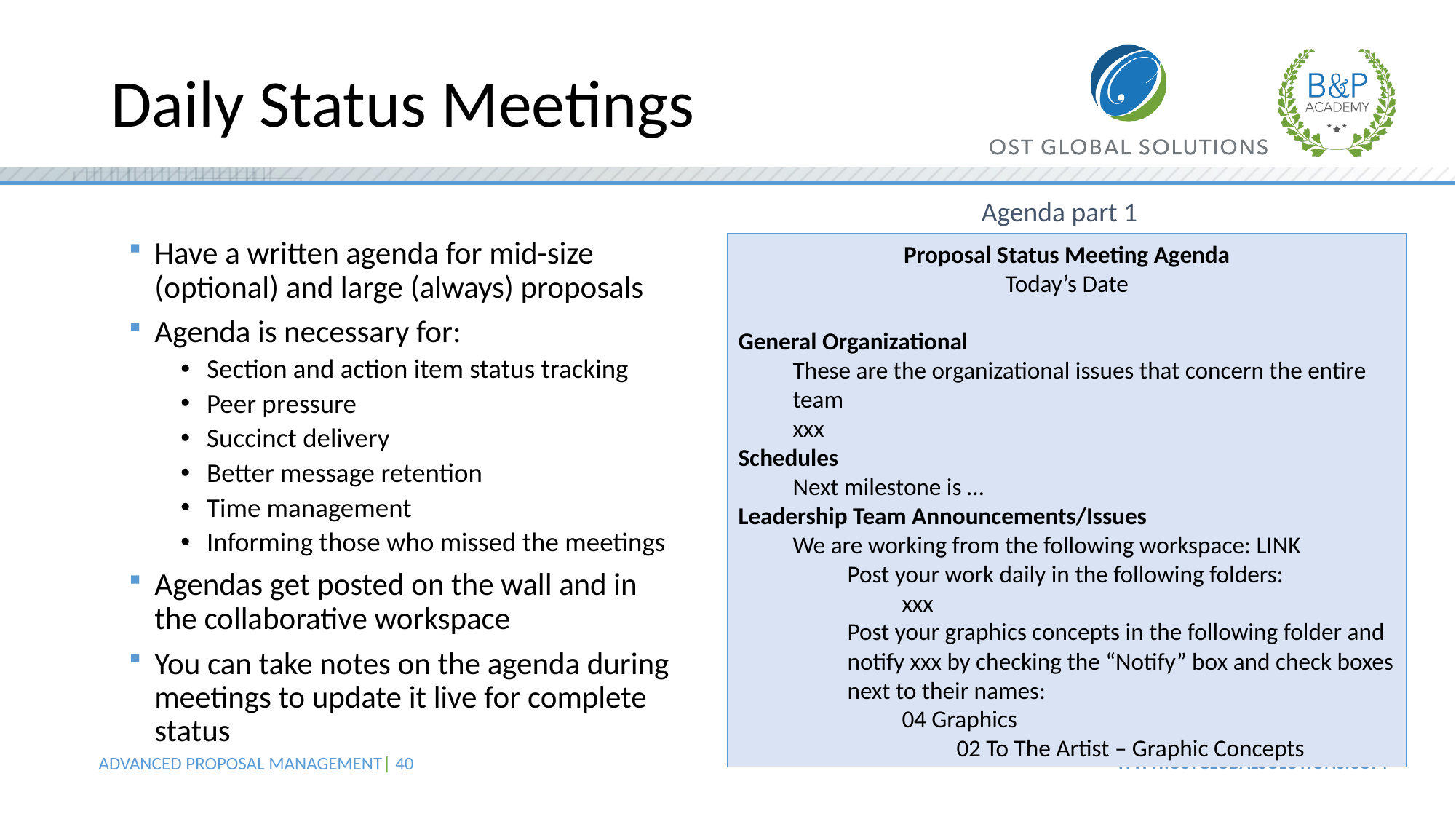

# Daily Status Meetings
Agenda part 1
Have a written agenda for mid-size (optional) and large (always) proposals
Agenda is necessary for:
Section and action item status tracking
Peer pressure
Succinct delivery
Better message retention
Time management
Informing those who missed the meetings
Agendas get posted on the wall and in the collaborative workspace
You can take notes on the agenda during meetings to update it live for complete status

Proposal Status Meeting Agenda
Today’s Date

General Organizational
These are the organizational issues that concern the entire team
xxx
Schedules
Next milestone is …
Leadership Team Announcements/Issues
We are working from the following workspace: LINK
Post your work daily in the following folders:
xxx
Post your graphics concepts in the following folder and notify xxx by checking the “Notify” box and check boxes next to their names:
04 Graphics
02 To The Artist – Graphic Concepts